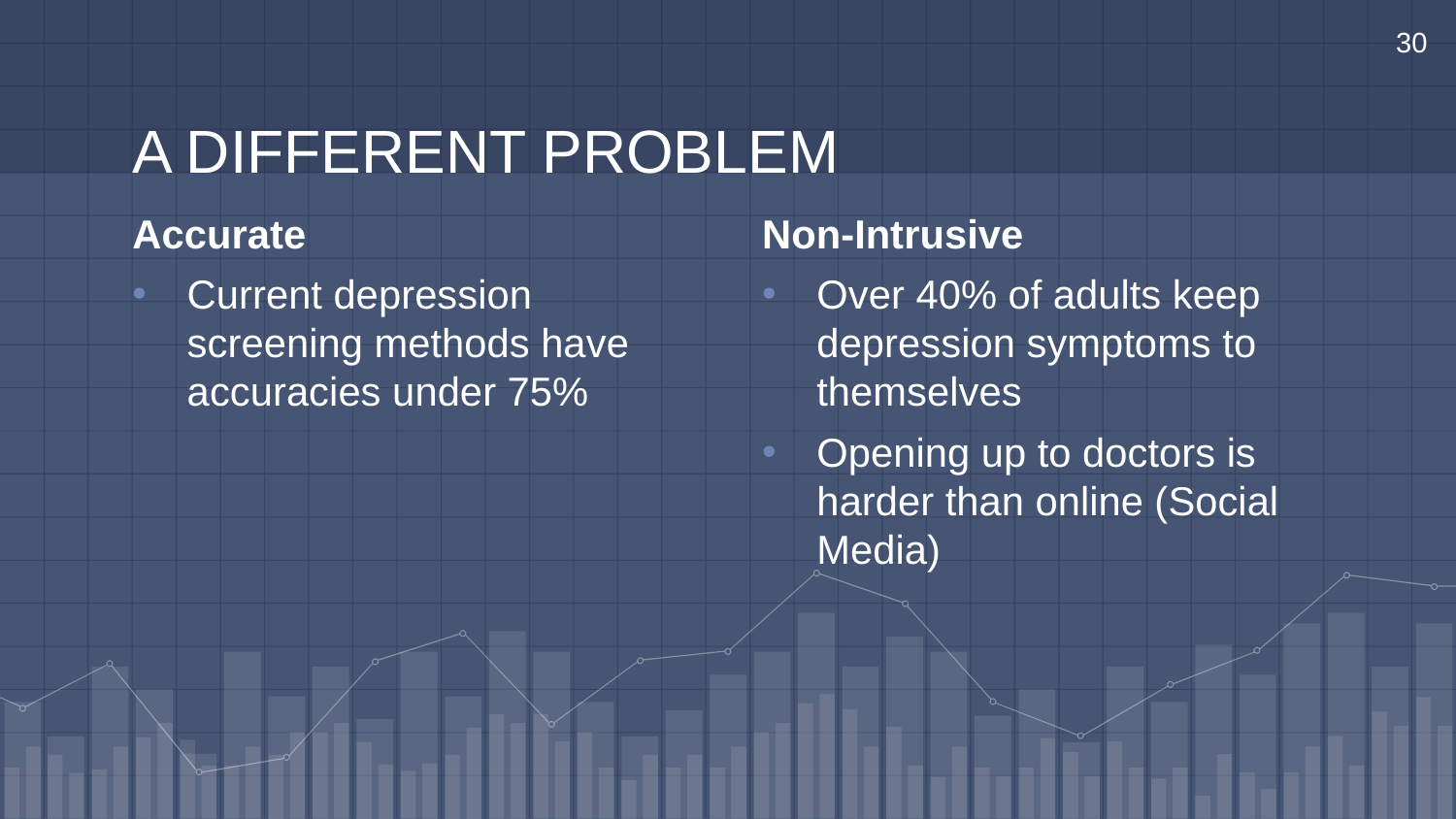

30
# A DIFFERENT PROBLEM
Accurate
Current depression screening methods have accuracies under 75%
Non-Intrusive
Over 40% of adults keep depression symptoms to themselves
Opening up to doctors is harder than online (Social Media)